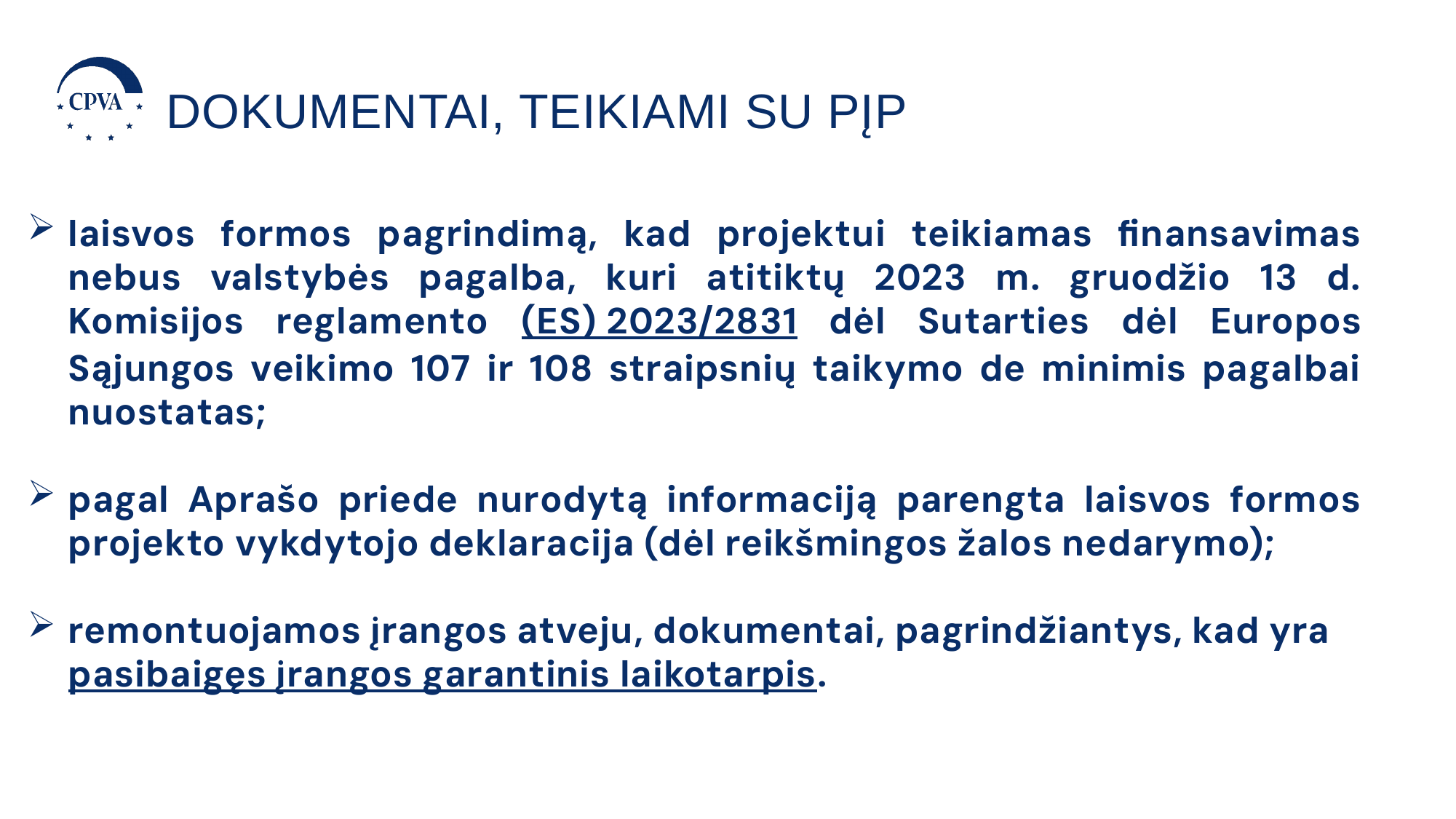

DOKUMENTAI, TEIKIAMI SU PĮP
laisvos formos pagrindimą, kad projektui teikiamas finansavimas nebus valstybės pagalba, kuri atitiktų 2023 m. gruodžio 13 d. Komisijos reglamento (ES) 2023/2831 dėl Sutarties dėl Europos Sąjungos veikimo 107 ir 108 straipsnių taikymo de minimis pagalbai nuostatas;

pagal Aprašo priede nurodytą informaciją parengta laisvos formos projekto vykdytojo deklaracija (dėl reikšmingos žalos nedarymo);

remontuojamos įrangos atveju, dokumentai, pagrindžiantys, kad yra pasibaigęs įrangos garantinis laikotarpis.